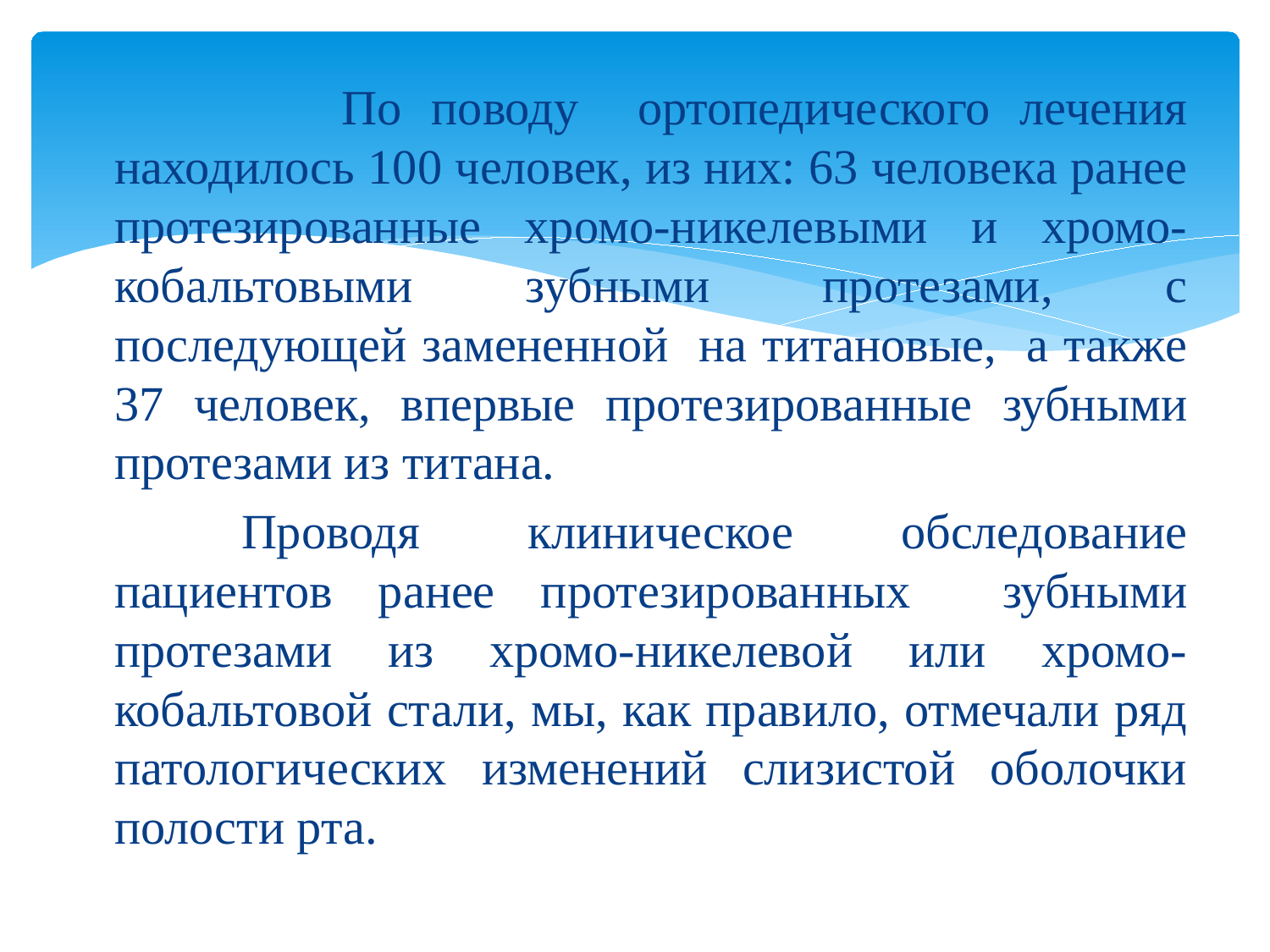

По поводу  ортопедического лечения находилось 100 человек, из них: 63 человека ранее протезированные хромо-никелевыми и хромо-кобальтовыми зубными протезами, с последующей замененной  на титановые,  а также 37 человек, впервые протезированные зубными протезами из титана.
		Проводя клиническое обследование пациентов ранее протезированных  зубными протезами из хромо-никелевой или хромо-кобальтовой стали, мы, как правило, отмечали ряд патологических изменений слизистой оболочки полости рта.